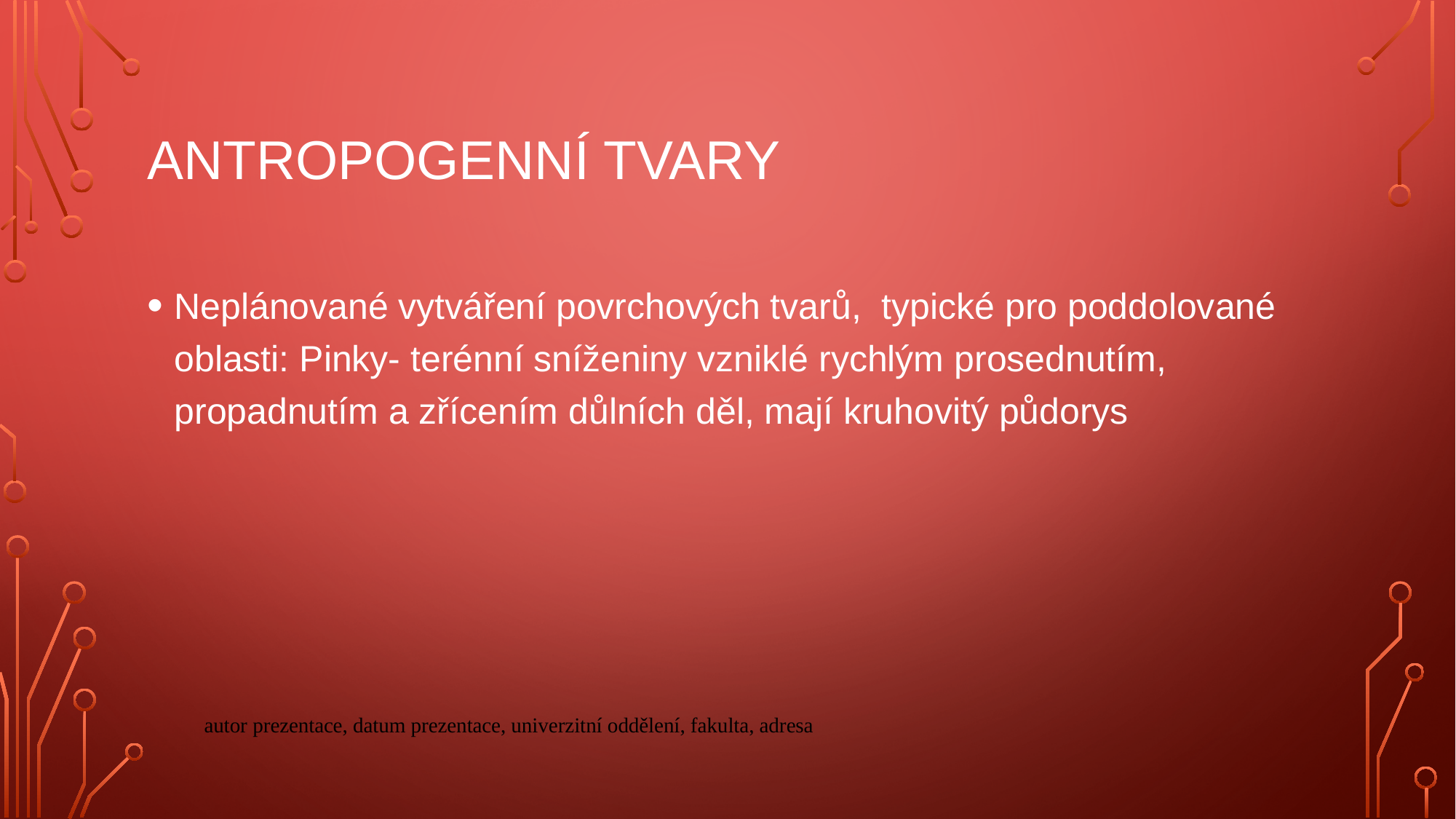

# Antropogenní tvary
Neplánované vytváření povrchových tvarů,  typické pro poddolované oblasti: Pinky- terénní sníženiny vzniklé rychlým prosednutím, propadnutím a zřícením důlních děl, mají kruhovitý půdorys
autor prezentace, datum prezentace, univerzitní oddělení, fakulta, adresa